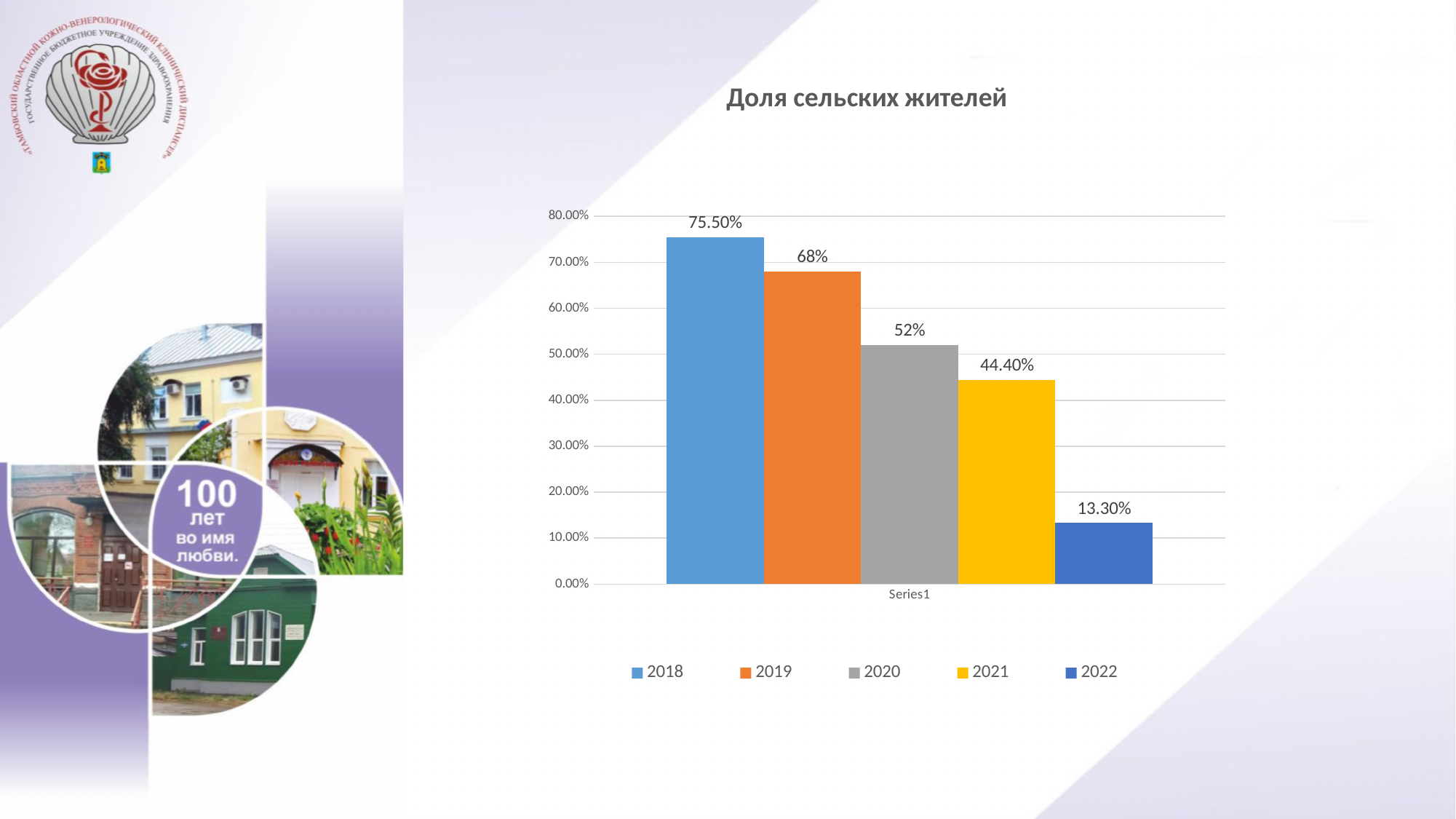

### Chart: Доля сельских жителей

| Category | 2018 | 2019 | 2020 | 2021 | 2022 |
|---|---|---|---|---|---|
|  | 0.755 | 0.68 | 0.52 | 0.444 | 0.133 |